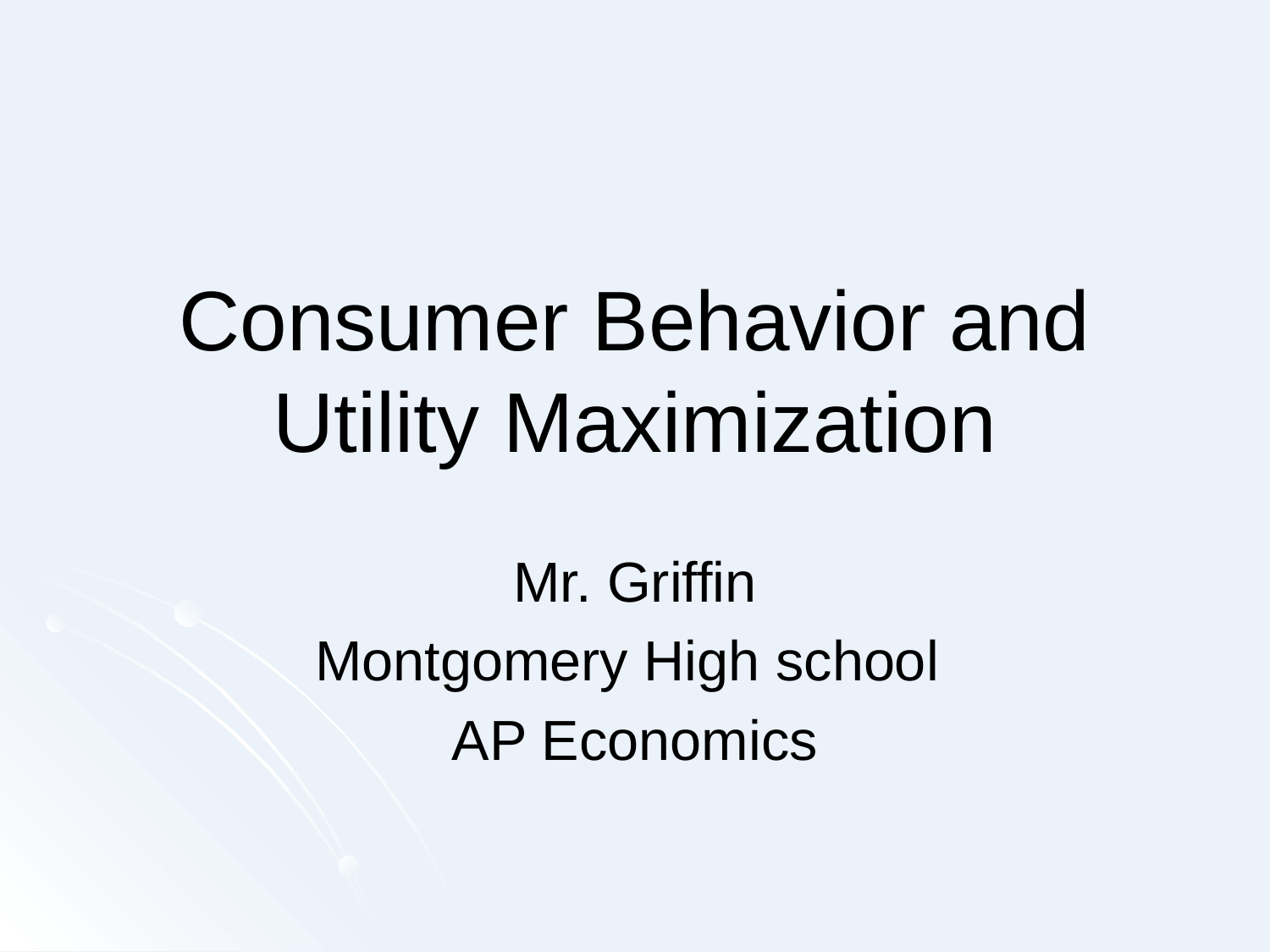

# Consumer Behavior and Utility Maximization
Mr. Griffin
Montgomery High school
AP Economics